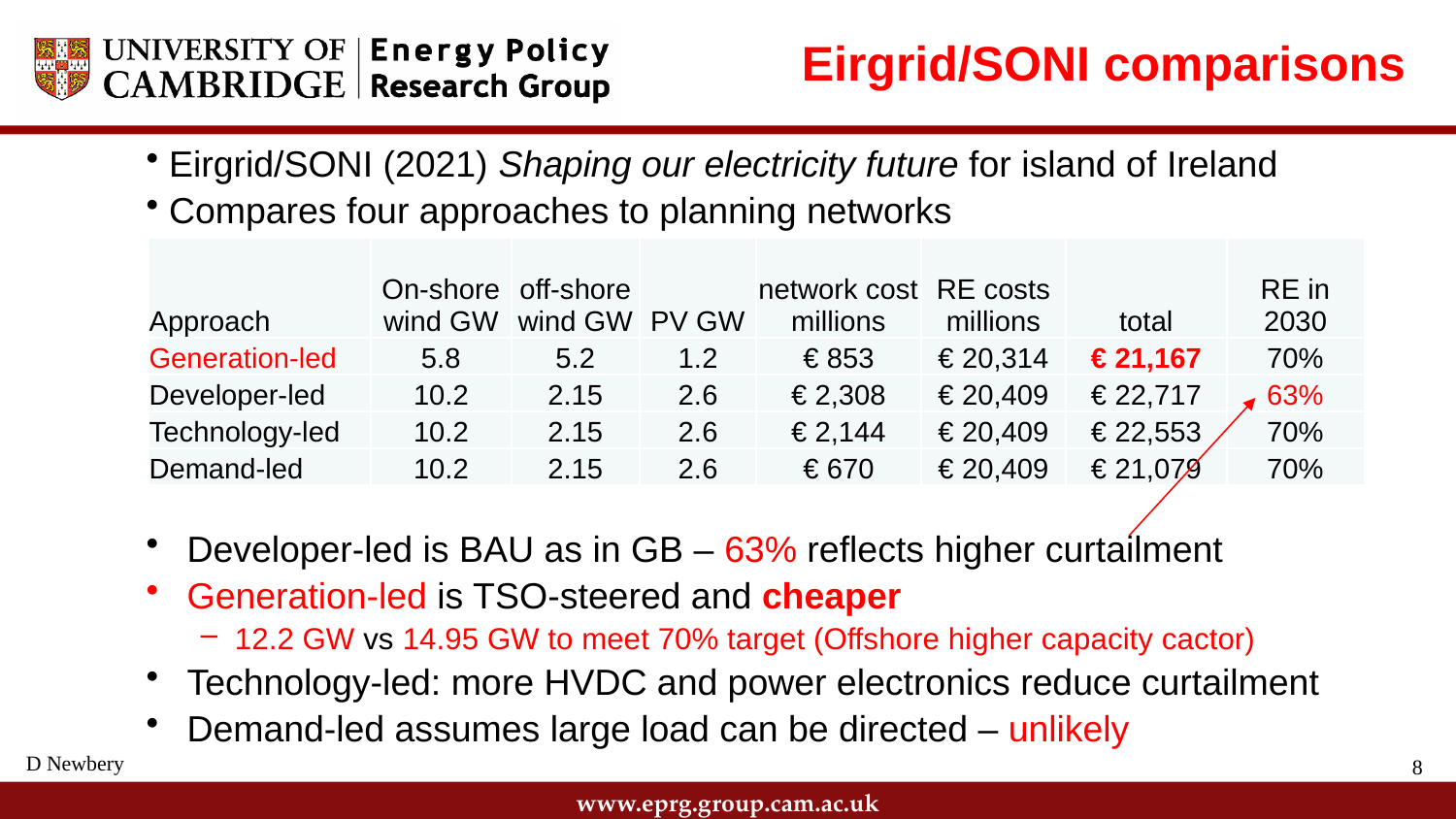

Eirgrid/SONI comparisons
 Eirgrid/SONI (2021) Shaping our electricity future for island of Ireland
 Compares four approaches to planning networks

Developer-led is BAU as in GB – 63% reflects higher curtailment
Generation-led is TSO-steered and cheaper
12.2 GW vs 14.95 GW to meet 70% target (Offshore higher capacity cactor)
Technology-led: more HVDC and power electronics reduce curtailment
Demand-led assumes large load can be directed – unlikely
| Approach | On-shore wind GW | off-shore wind GW | PV GW | network cost millions | RE costs millions | total | RE in 2030 |
| --- | --- | --- | --- | --- | --- | --- | --- |
| Generation-led | 5.8 | 5.2 | 1.2 | € 853 | € 20,314 | € 21,167 | 70% |
| Developer-led | 10.2 | 2.15 | 2.6 | € 2,308 | € 20,409 | € 22,717 | 63% |
| Technology-led | 10.2 | 2.15 | 2.6 | € 2,144 | € 20,409 | € 22,553 | 70% |
| Demand-led | 10.2 | 2.15 | 2.6 | € 670 | € 20,409 | € 21,079 | 70% |
D Newbery
8